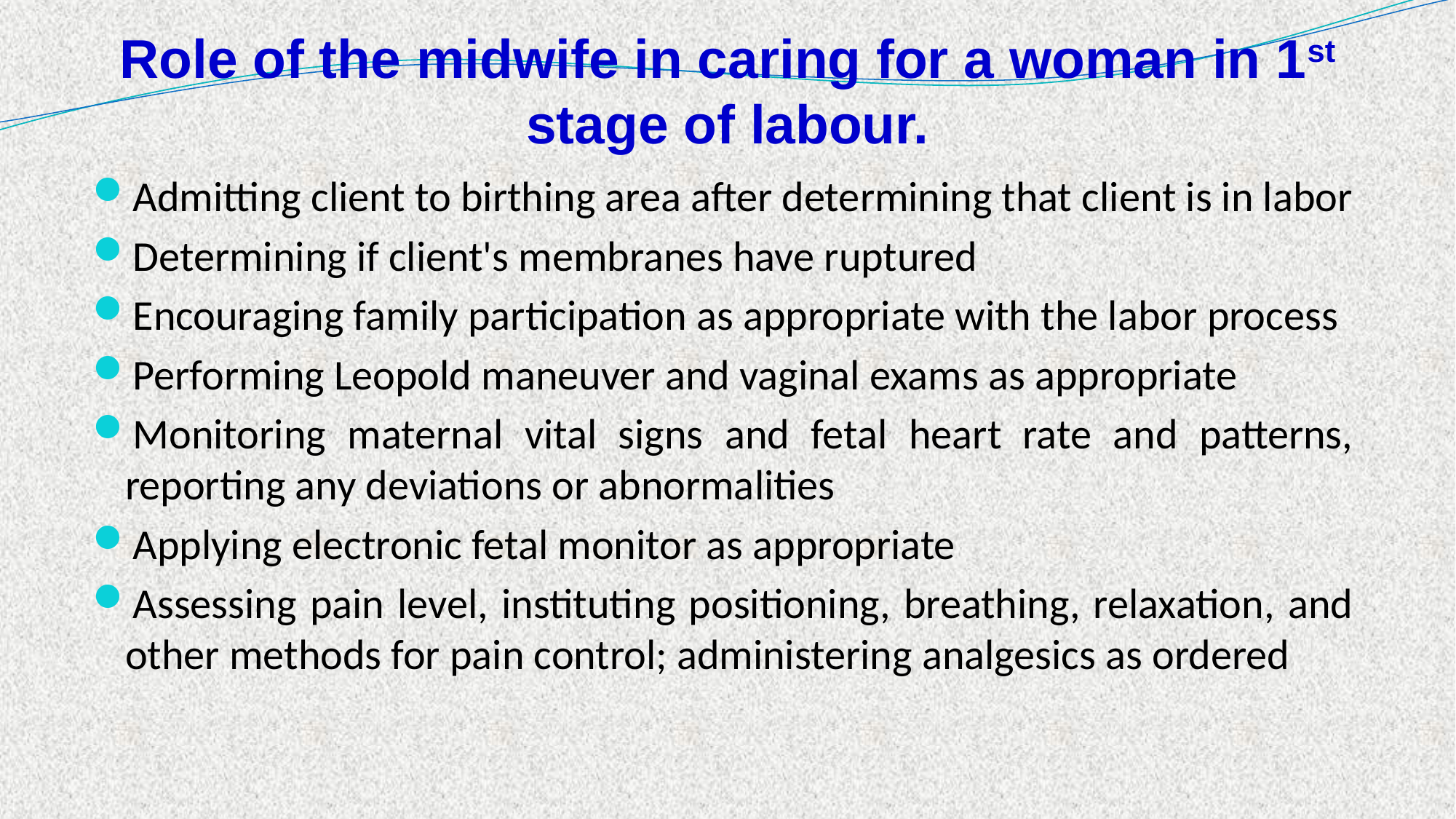

# Role of the midwife in caring for a woman in 1st stage of labour.
Admitting client to birthing area after determining that client is in labor
Determining if client's membranes have ruptured
Encouraging family participation as appropriate with the labor process
Performing Leopold maneuver and vaginal exams as appropriate
Monitoring maternal vital signs and fetal heart rate and patterns, reporting any deviations or abnormalities
Applying electronic fetal monitor as appropriate
Assessing pain level, instituting positioning, breathing, relaxation, and other methods for pain control; administering analgesics as ordered